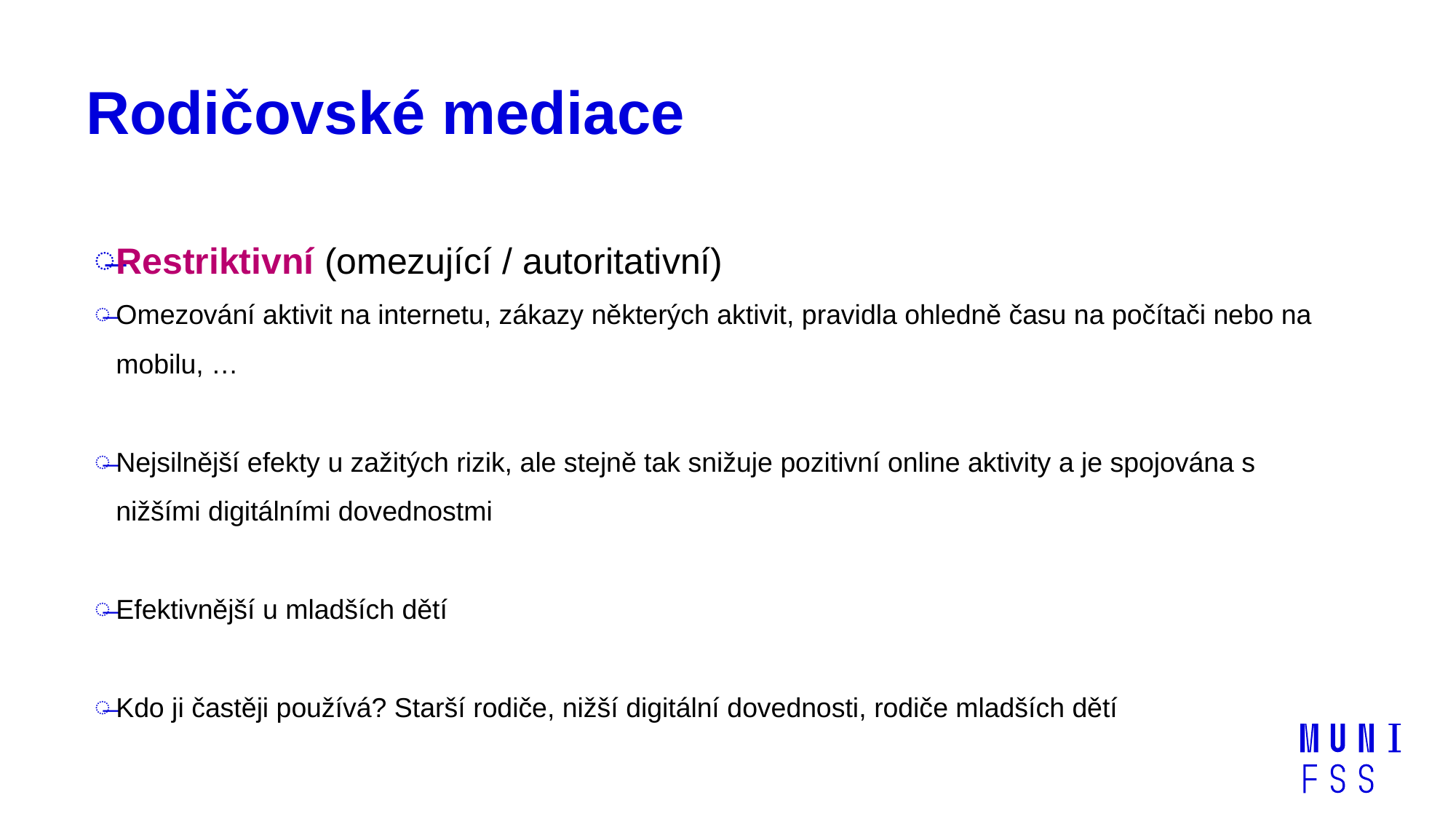

# Rodičovské mediace
Restriktivní (omezující / autoritativní)
Omezování aktivit na internetu, zákazy některých aktivit, pravidla ohledně času na počítači nebo na mobilu, …

Nejsilnější efekty u zažitých rizik, ale stejně tak snižuje pozitivní online aktivity a je spojována s nižšími digitálními dovednostmi

Efektivnější u mladších dětí

Kdo ji častěji používá? Starší rodiče, nižší digitální dovednosti, rodiče mladších dětí